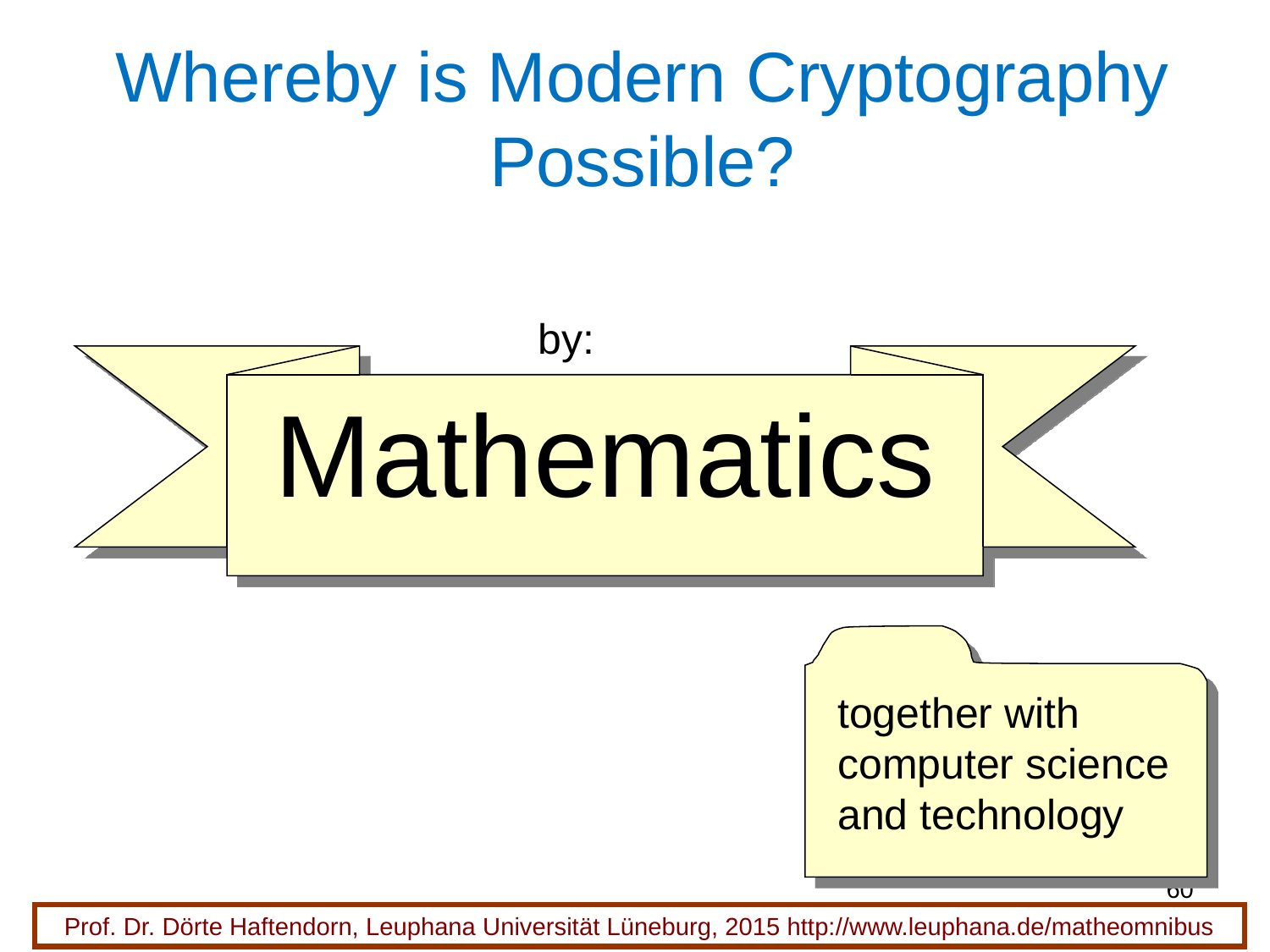

# Whereby is Modern Cryptography Possible?

by:
Mathematics

together with computer science
and technology
60
Prof. Dr. Dörte Haftendorn, Leuphana Universität Lüneburg, 2015 http://www.leuphana.de/matheomnibus